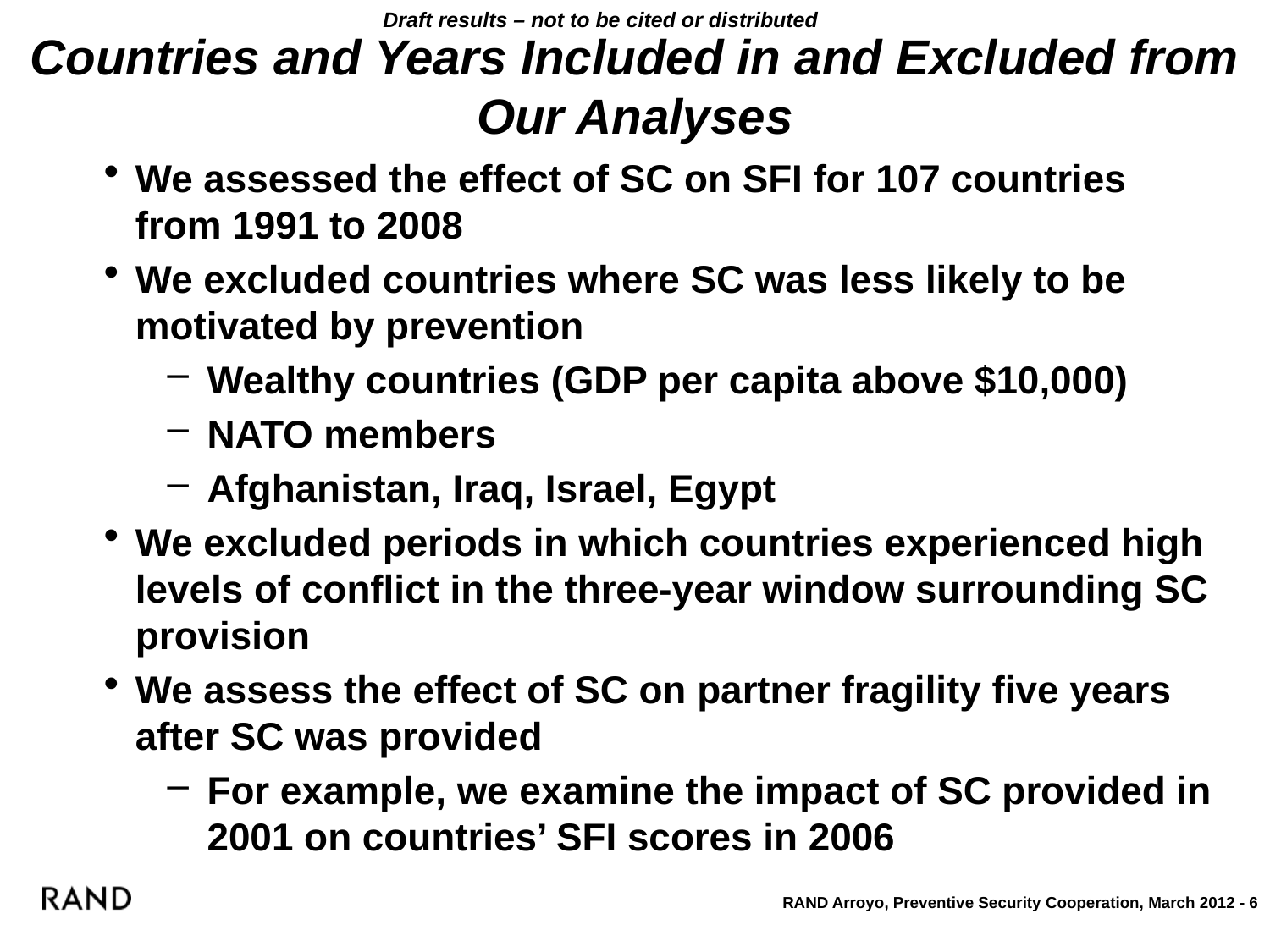

# Countries and Years Included in and Excluded from Our Analyses
We assessed the effect of SC on SFI for 107 countries from 1991 to 2008
We excluded countries where SC was less likely to be motivated by prevention
Wealthy countries (GDP per capita above $10,000)
NATO members
Afghanistan, Iraq, Israel, Egypt
We excluded periods in which countries experienced high levels of conflict in the three-year window surrounding SC provision
We assess the effect of SC on partner fragility five years after SC was provided
For example, we examine the impact of SC provided in 2001 on countries’ SFI scores in 2006